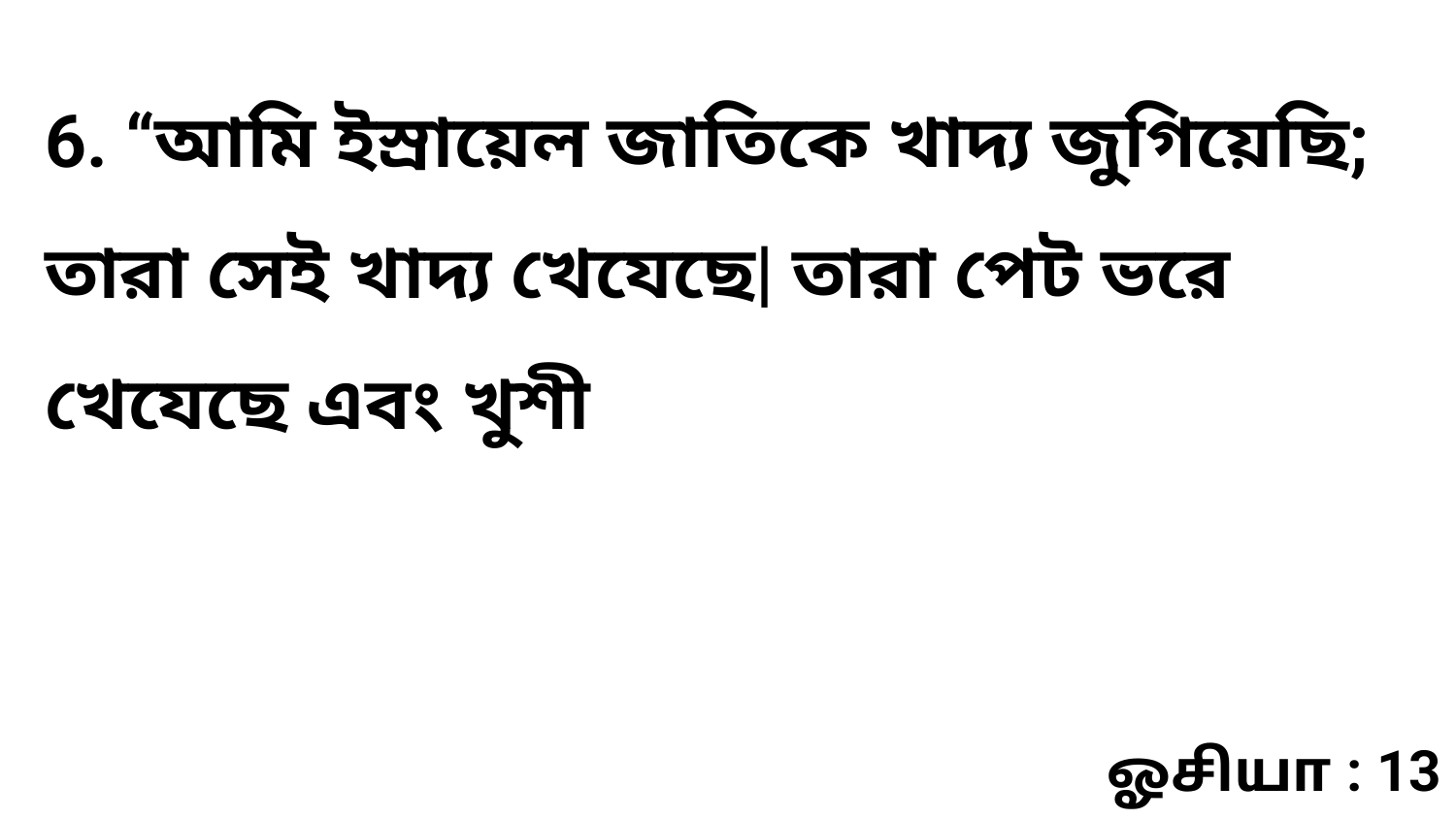

6. “আমি ইস্রায়েল জাতিকে খাদ্য জুগিয়েছি; তারা সেই খাদ্য খেযেছে| তারা পেট ভরে খেযেছে এবং খুশী
ஓசியா : 13